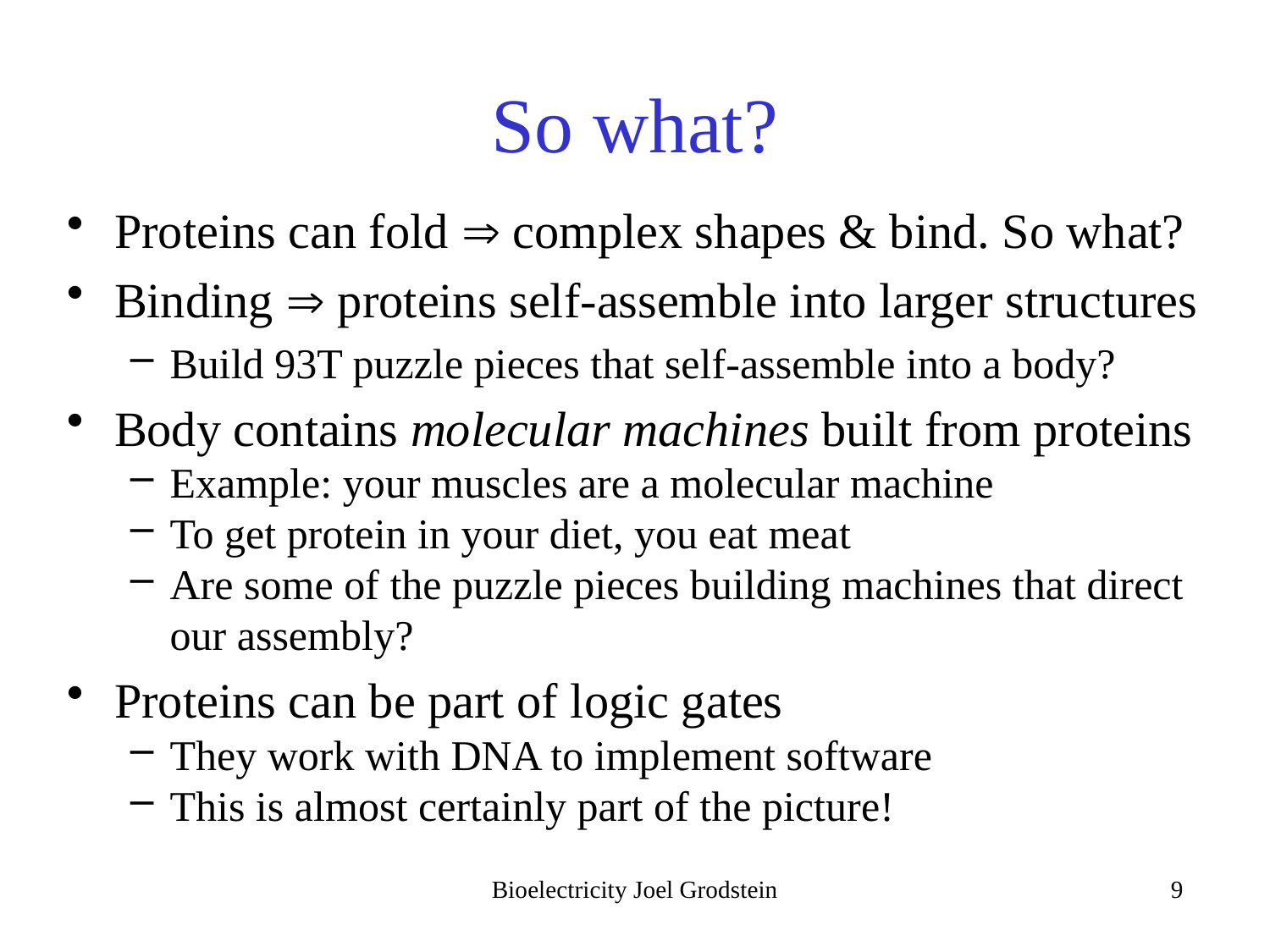

# So what?
Proteins can fold ⇒ complex shapes & bind. So what?
Binding ⇒ proteins self-assemble into larger structures
Build 93T puzzle pieces that self-assemble into a body?
Body contains molecular machines built from proteins
Example: your muscles are a molecular machine
To get protein in your diet, you eat meat
Are some of the puzzle pieces building machines that direct our assembly?
Proteins can be part of logic gates
They work with DNA to implement software
This is almost certainly part of the picture!

Bioelectricity Joel Grodstein